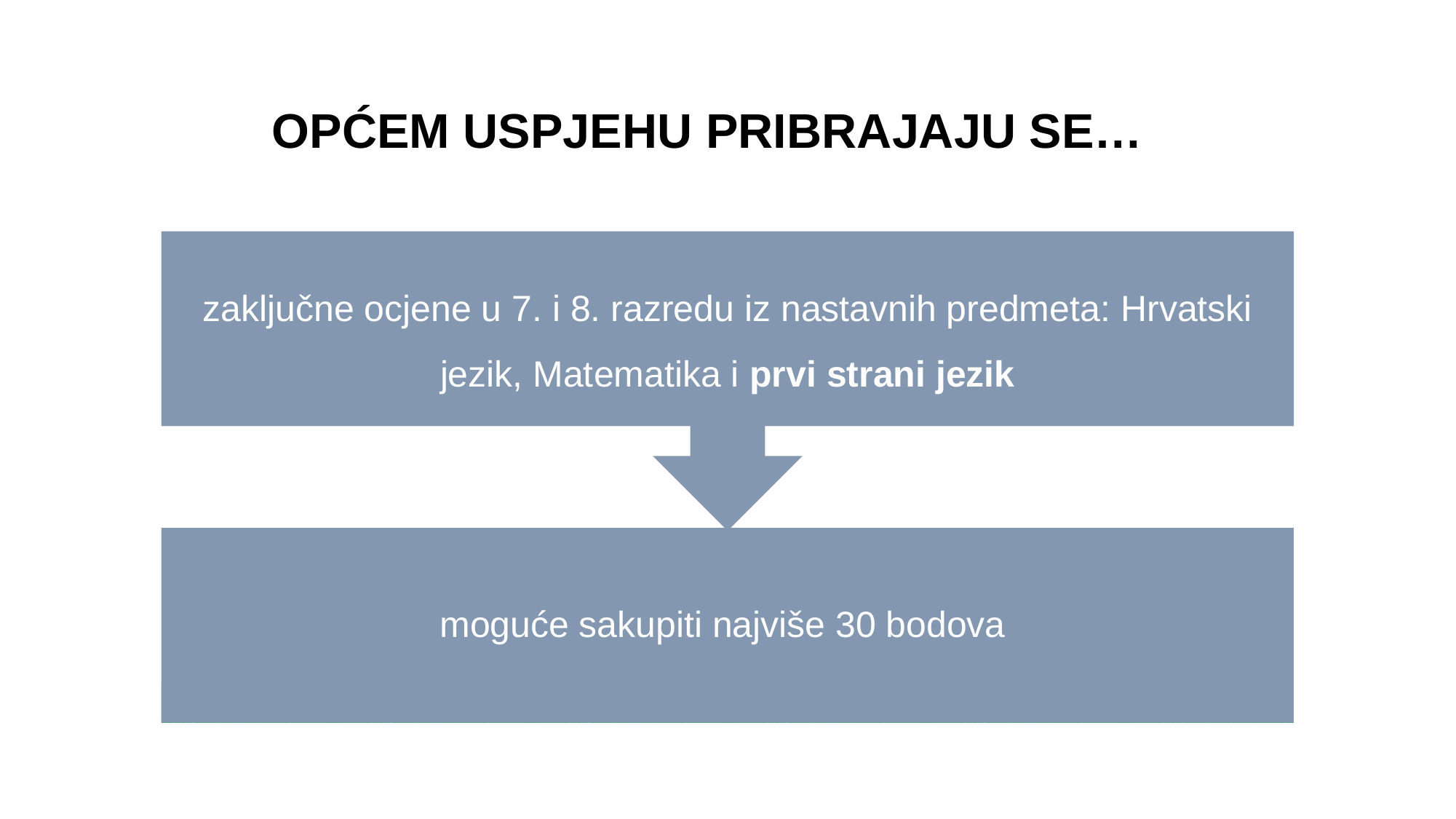

# OPĆEM USPJEHU PRIBRAJAJU SE…

zaključne ocjene u 7. i 8. razredu iz nastavnih predmeta: Hrvatski jezik, Matematika i prvi strani jezik

moguće sakupiti najviše 30 bodova